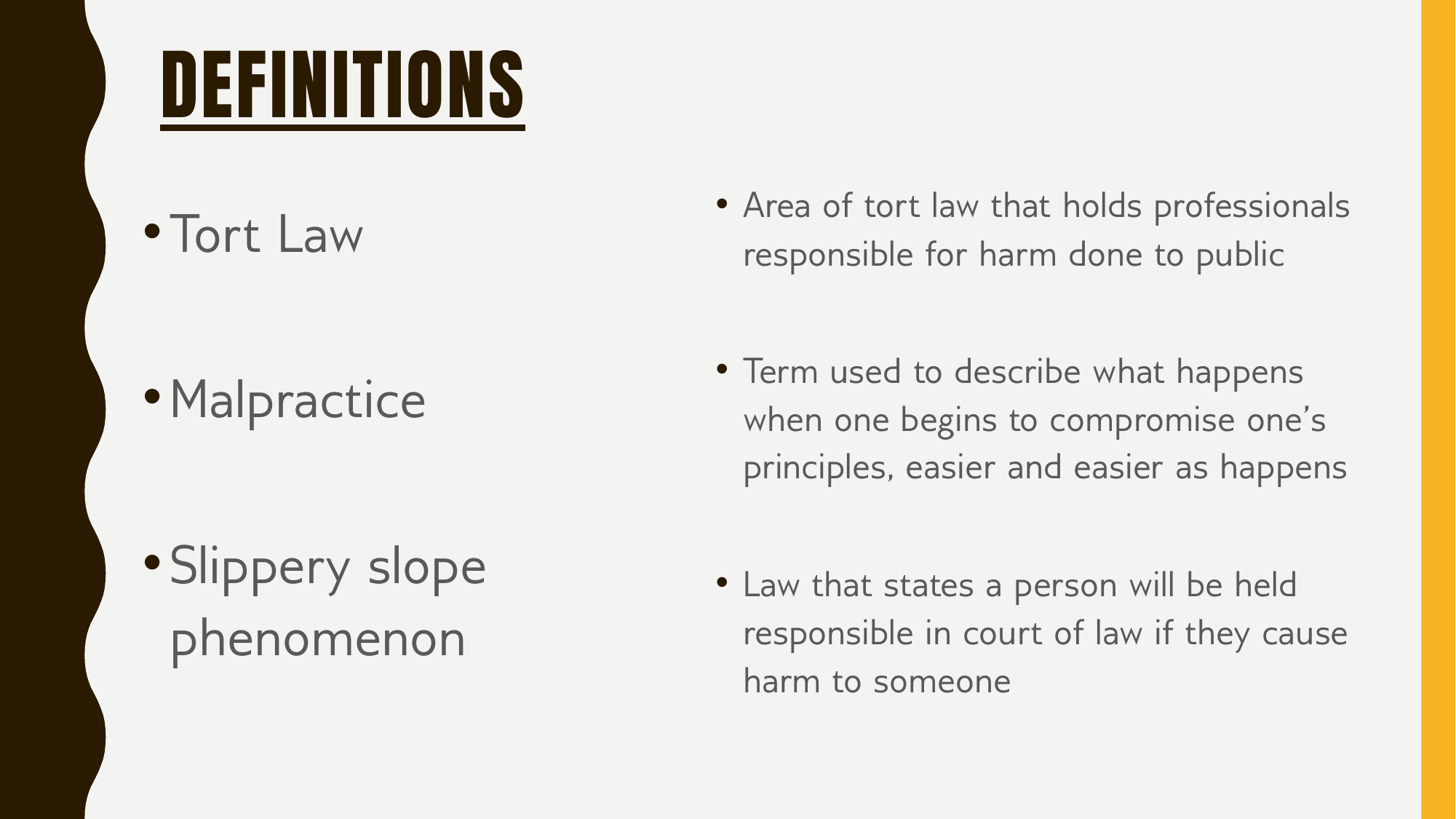

# definitions
Area of tort law that holds professionals responsible for harm done to public

Term used to describe what happens when one begins to compromise one’s principles, easier and easier as happens

Law that states a person will be held responsible in court of law if they cause harm to someone

Tort Law

Malpractice

Slippery slope phenomenon